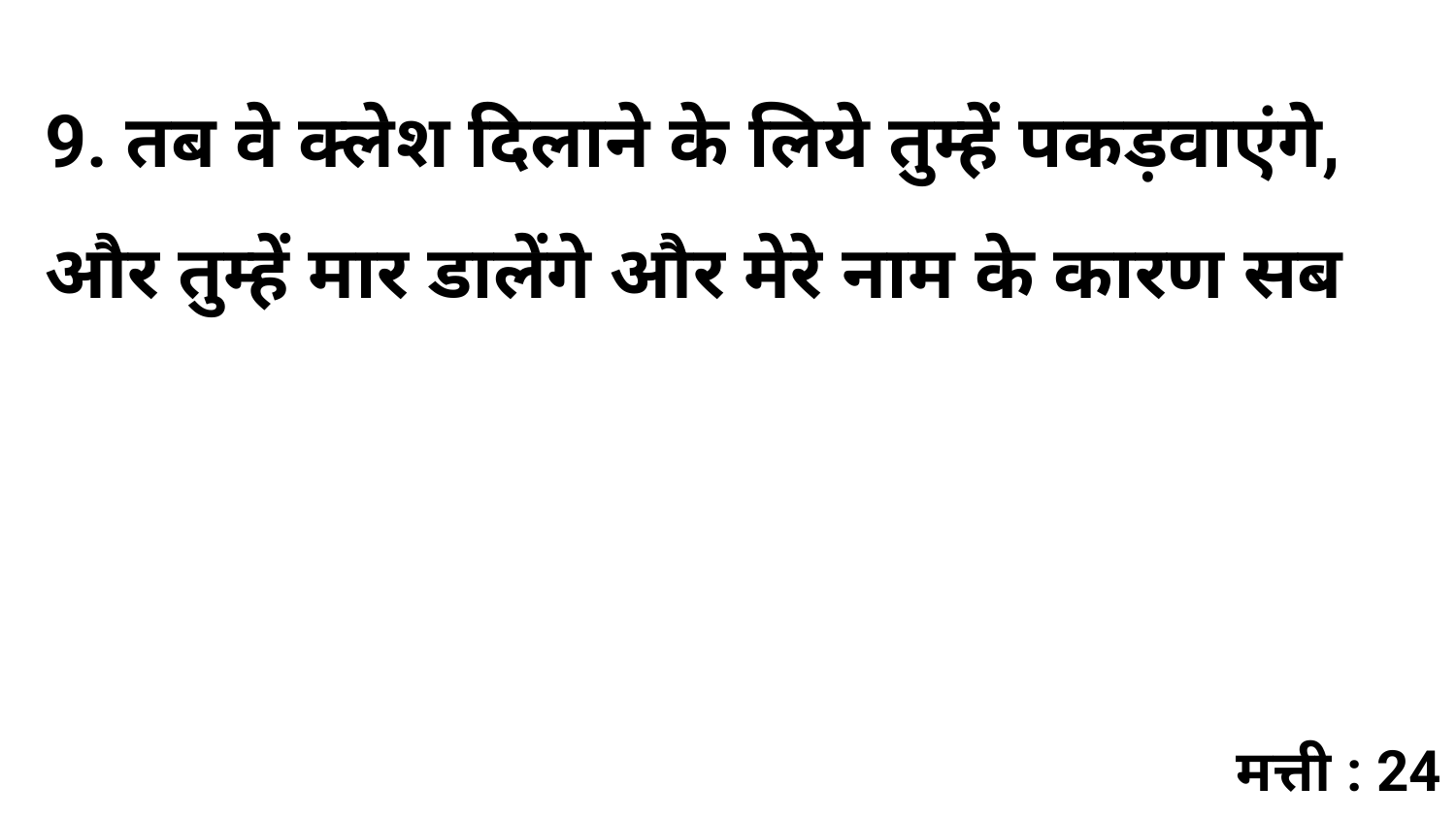

9. तब वे क्लेश दिलाने के लिये तुम्हें पकड़वाएंगे, और तुम्हें मार डालेंगे और मेरे नाम के कारण सब
मत्ती : 24